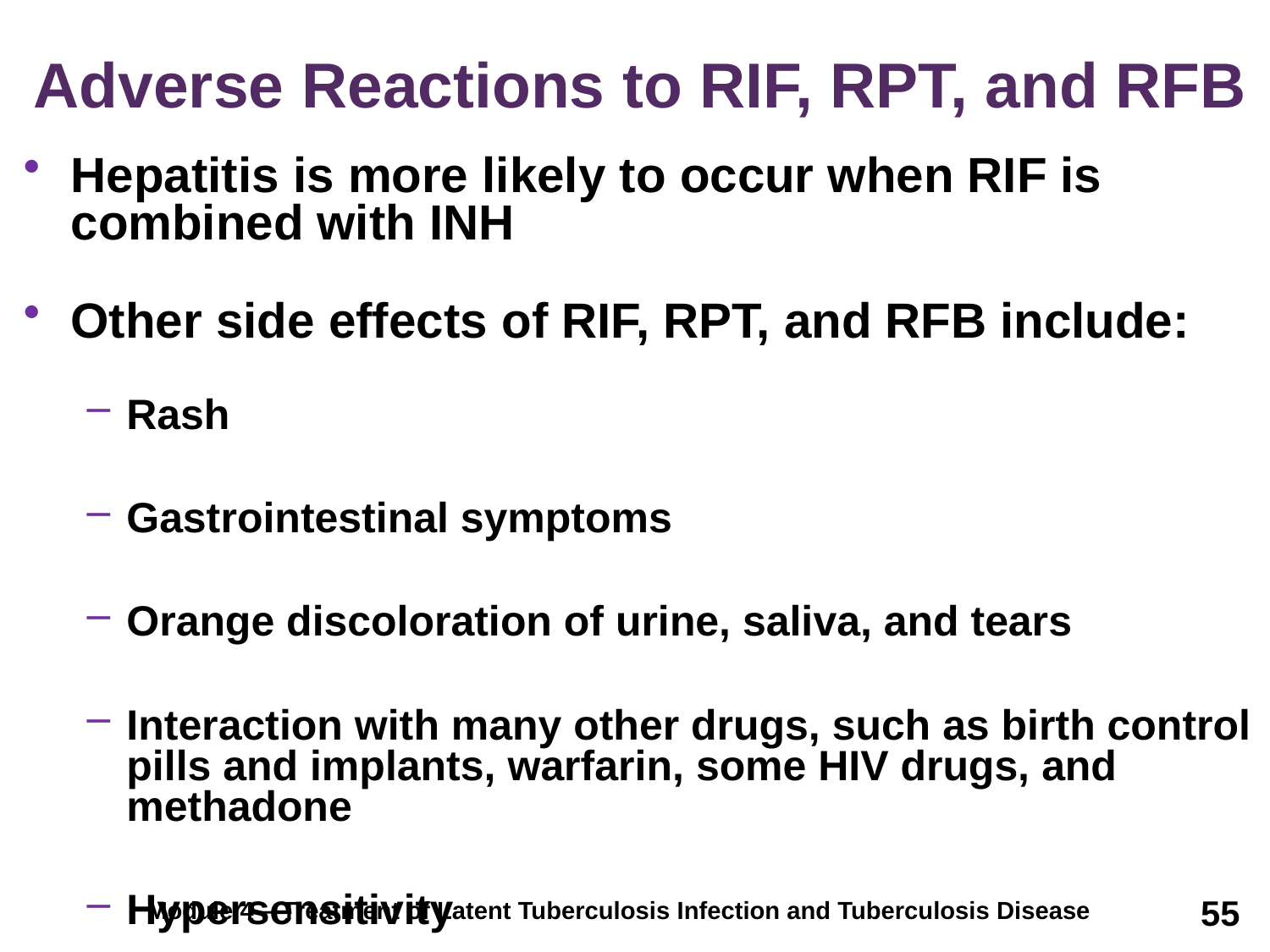

# Adverse Reactions to RIF, RPT, and RFB
Hepatitis is more likely to occur when RIF is combined with INH

Other side effects of RIF, RPT, and RFB include:

Rash

Gastrointestinal symptoms

Orange discoloration of urine, saliva, and tears

Interaction with many other drugs, such as birth control pills and implants, warfarin, some HIV drugs, and methadone

Hypersensitivity
55
Module 4 – Treatment of Latent Tuberculosis Infection and Tuberculosis Disease